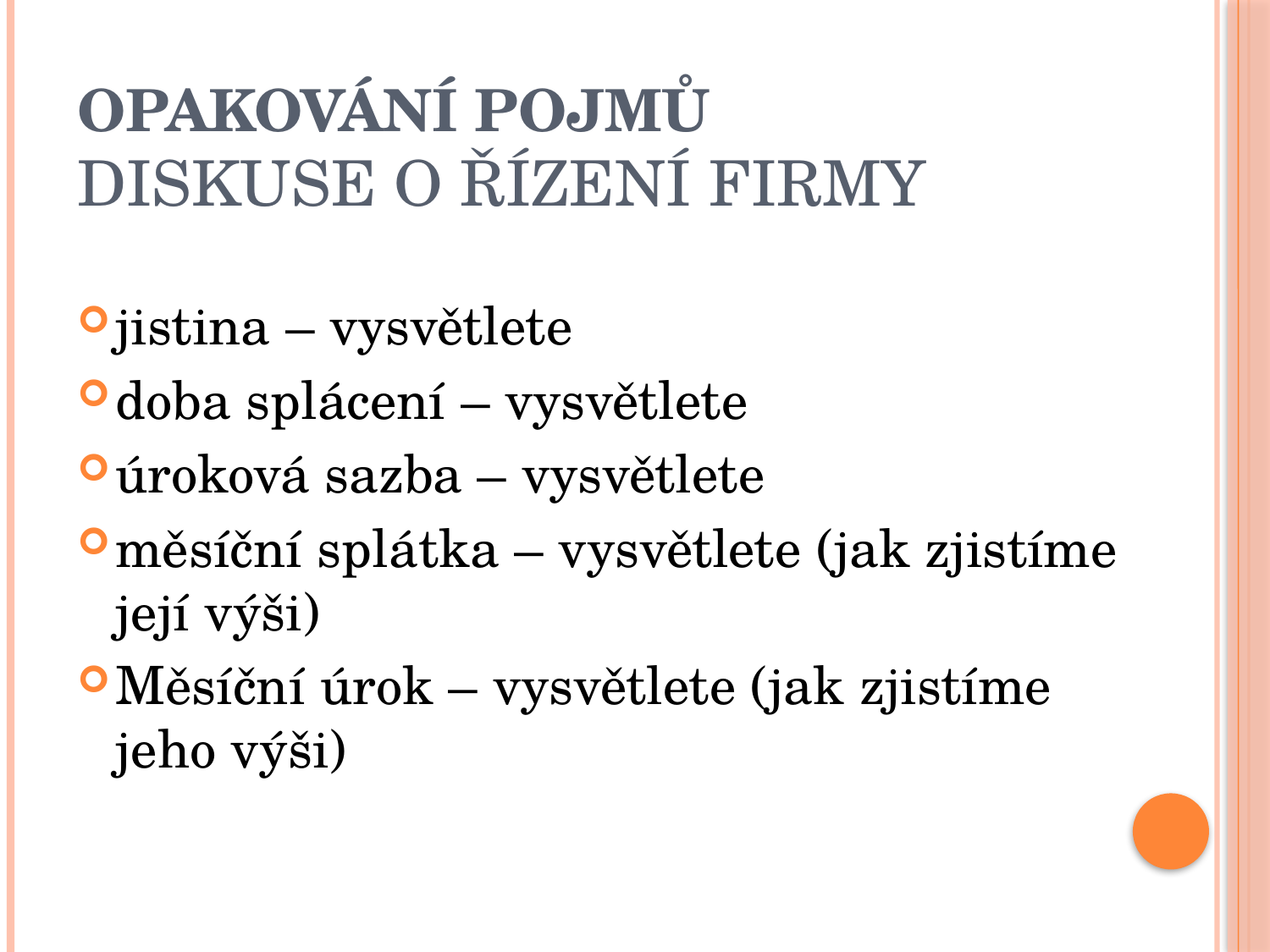

# Opakování pojmů diskuse o řízení firmy
jistina – vysvětlete
doba splácení – vysvětlete
úroková sazba – vysvětlete
měsíční splátka – vysvětlete (jak zjistíme její výši)
Měsíční úrok – vysvětlete (jak zjistíme jeho výši)